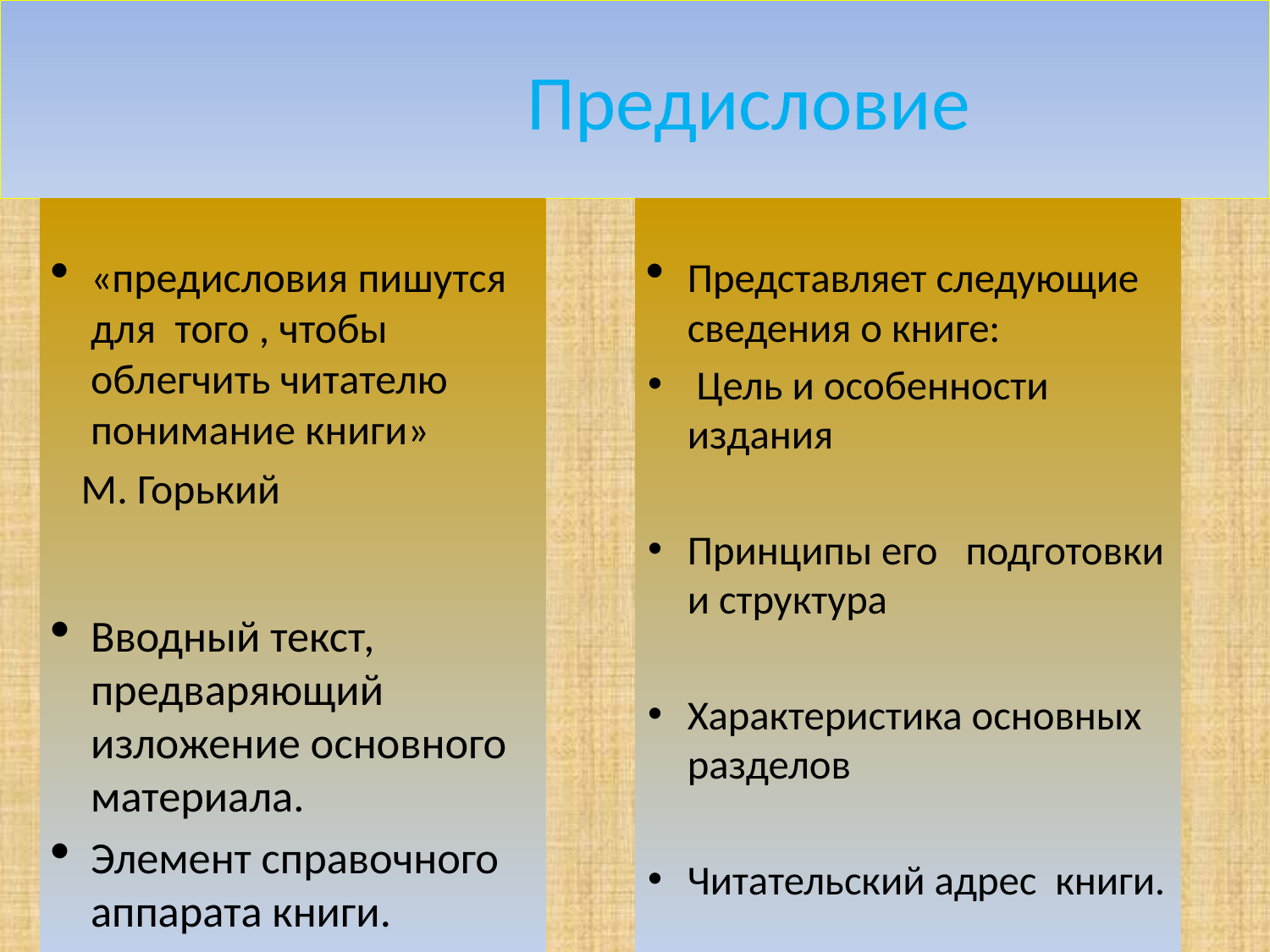

# Предисловие

«предисловия пишутся для  того , чтобы облегчить читателю понимание книги»
   М. Горький

Вводный текст, предваряющий изложение основного материала.
Элемент справочного аппарата книги.

Представляет следующие сведения о книге:
 Цель и особенности издания

Принципы его   подготовки и структура

Характеристика основных разделов

Читательский адрес  книги.